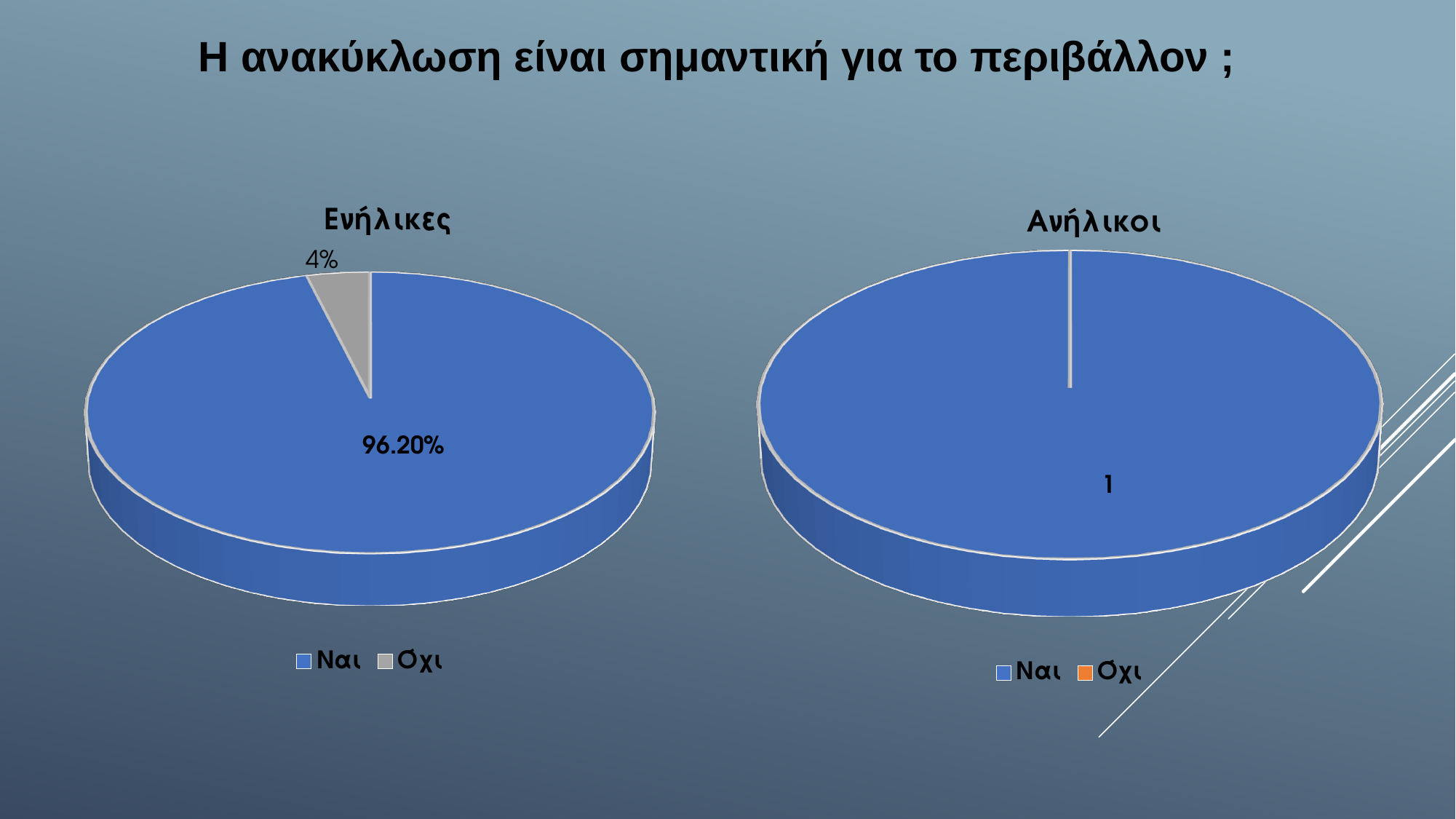

Η ανακύκλωση είναι σημαντική για το περιβάλλον ;

[unsupported chart]

[unsupported chart]